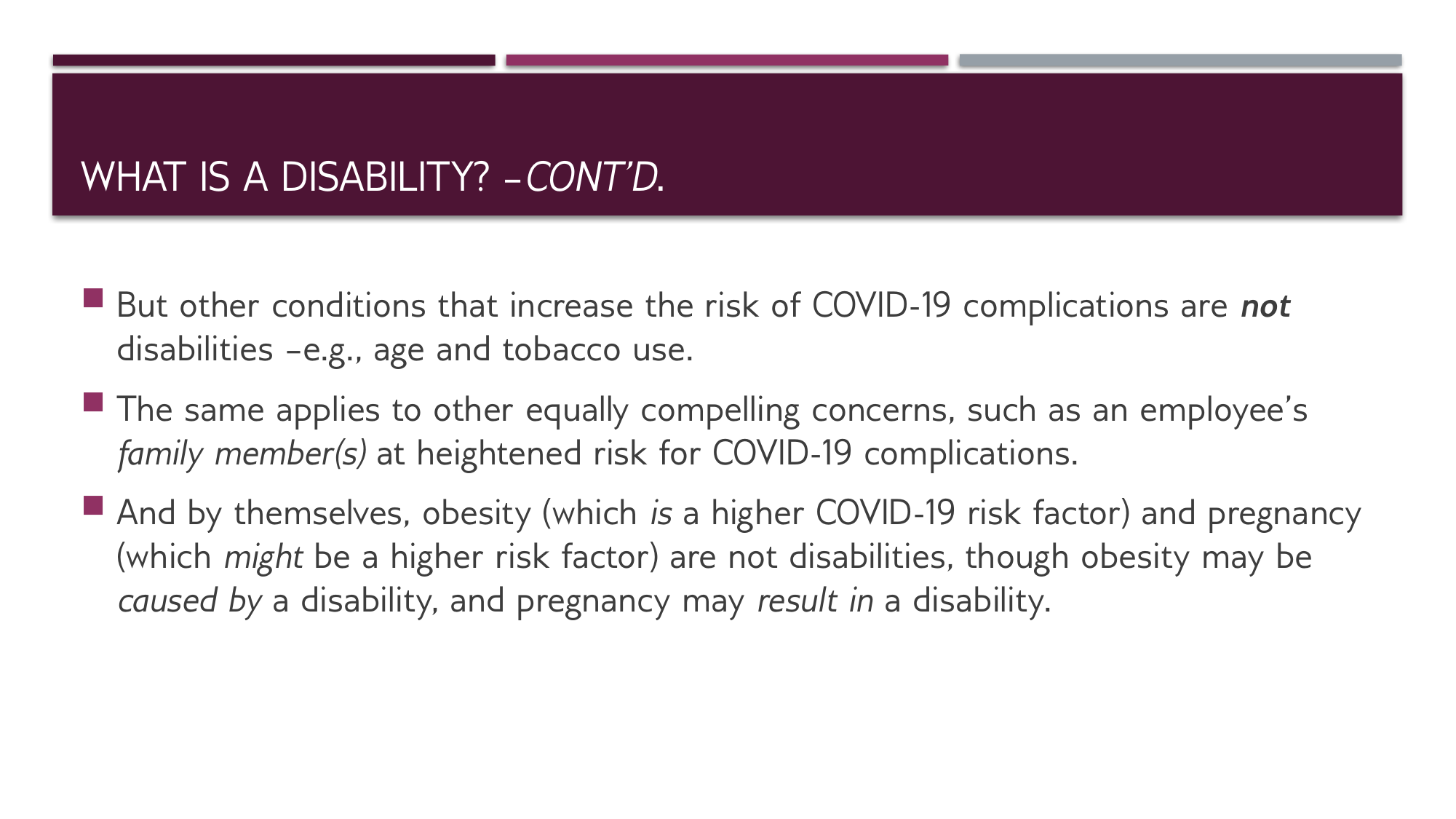

# What is a disability? –cont’d.
But other conditions that increase the risk of COVID-19 complications are not disabilities –e.g., age and tobacco use.
The same applies to other equally compelling concerns, such as an employee’s family member(s) at heightened risk for COVID-19 complications.
And by themselves, obesity (which is a higher COVID-19 risk factor) and pregnancy (which might be a higher risk factor) are not disabilities, though obesity may be caused by a disability, and pregnancy may result in a disability.